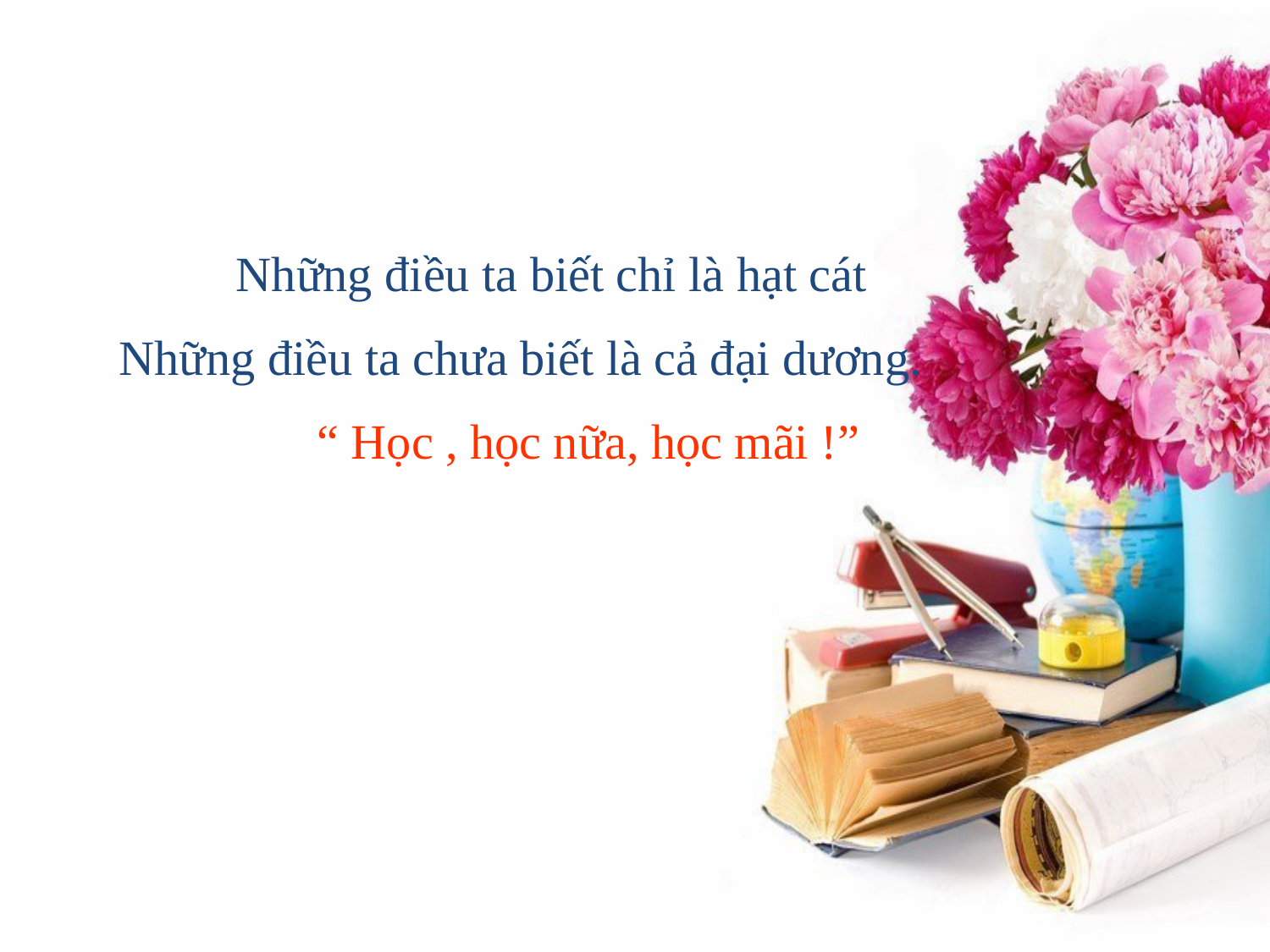

Những điều ta biết chỉ là hạt cát
Những điều ta chưa biết là cả đại dương.
          “ Học , học nữa, học mãi !”